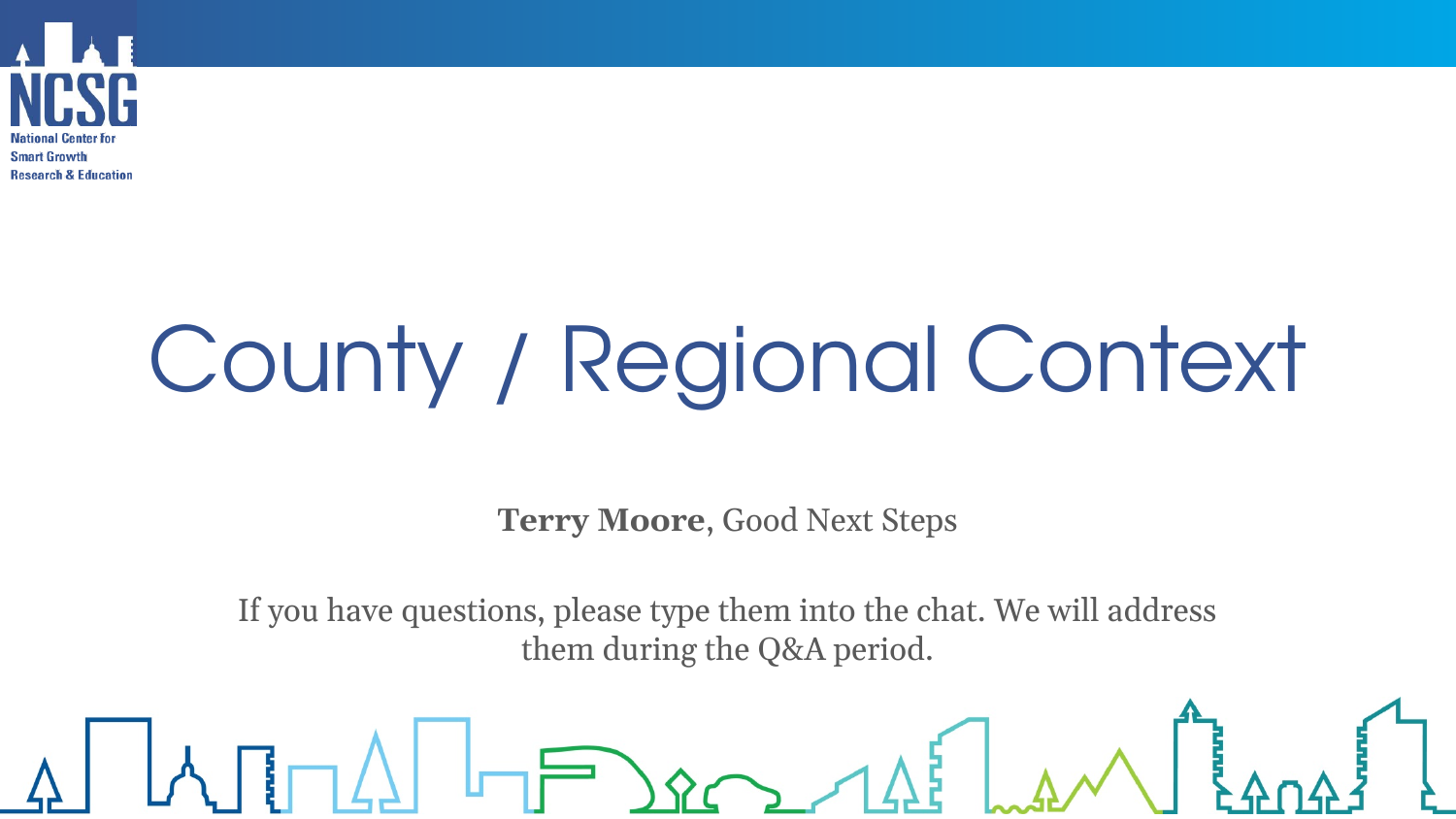

# County / Regional Context
Terry Moore, Good Next Steps

If you have questions, please type them into the chat. We will address them during the Q&A period.